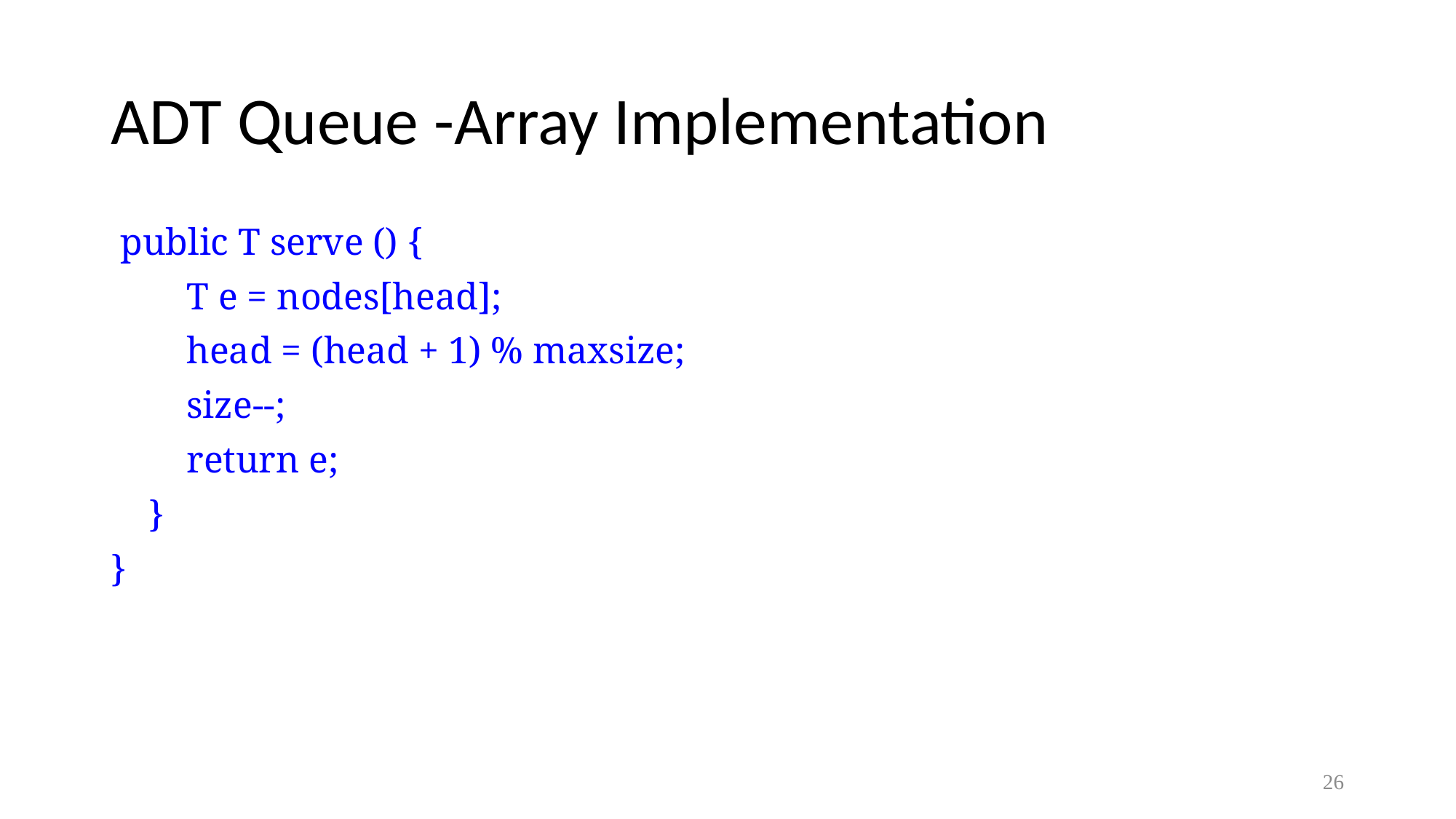

# ADT Queue -Array Implementation
 public T serve () {
        T e = nodes[head];
        head = (head + 1) % maxsize;
        size--;
        return e;
    }
}
26